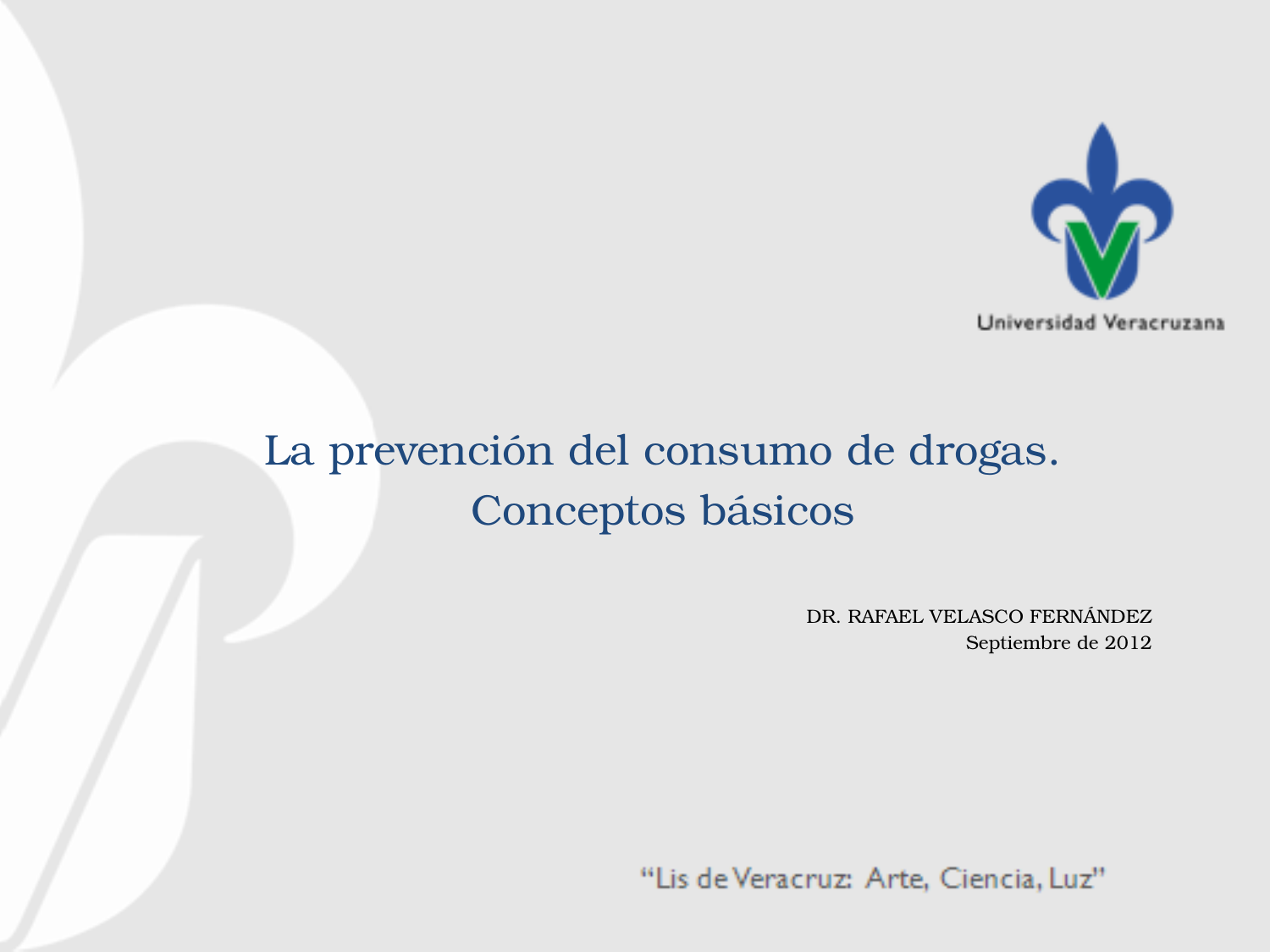

La prevención del consumo de drogas.
Conceptos básicos

DR. RAFAEL VELASCO FERNÁNDEZ
Septiembre de 2012